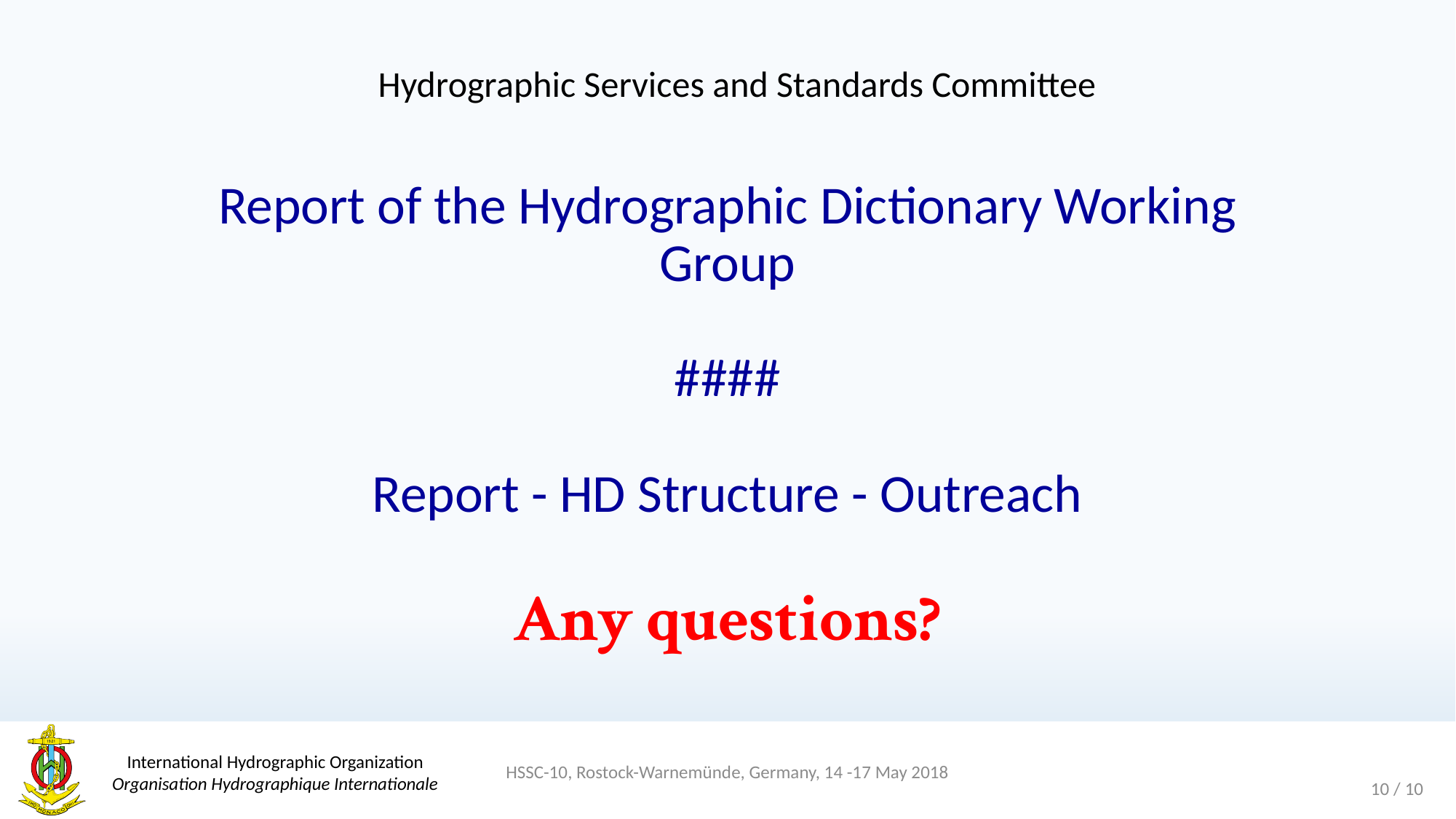

Hydrographic Services and Standards Committee
Report of the Hydrographic Dictionary Working Group
####
Report - HD Structure - Outreach
Any questions?
HSSC-10, Rostock-Warnemünde, Germany, 14 -17 May 2018
10 / 10